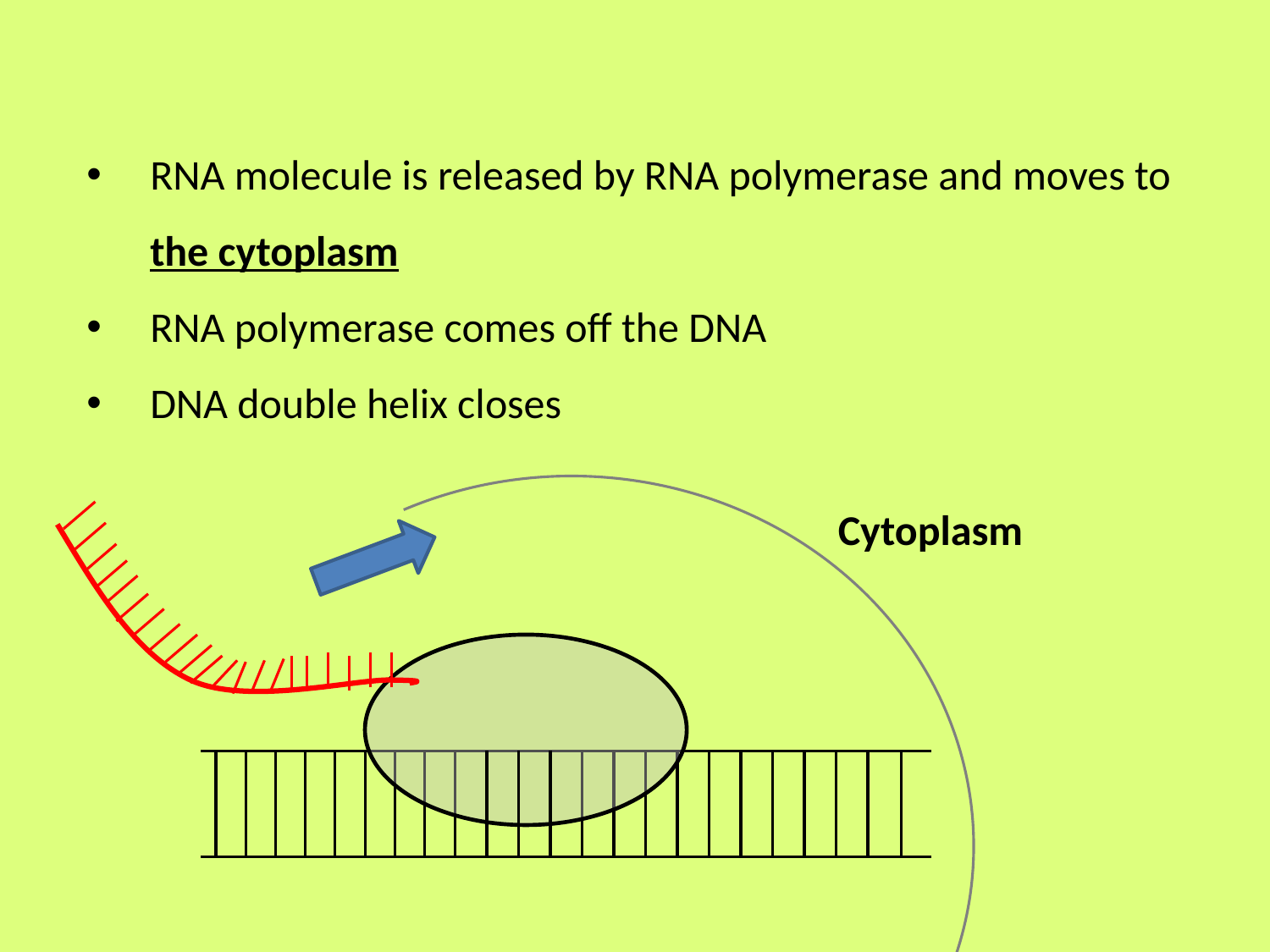

RNA molecule is released by RNA polymerase and moves to the cytoplasm
RNA polymerase comes off the DNA
DNA double helix closes

Cytoplasm